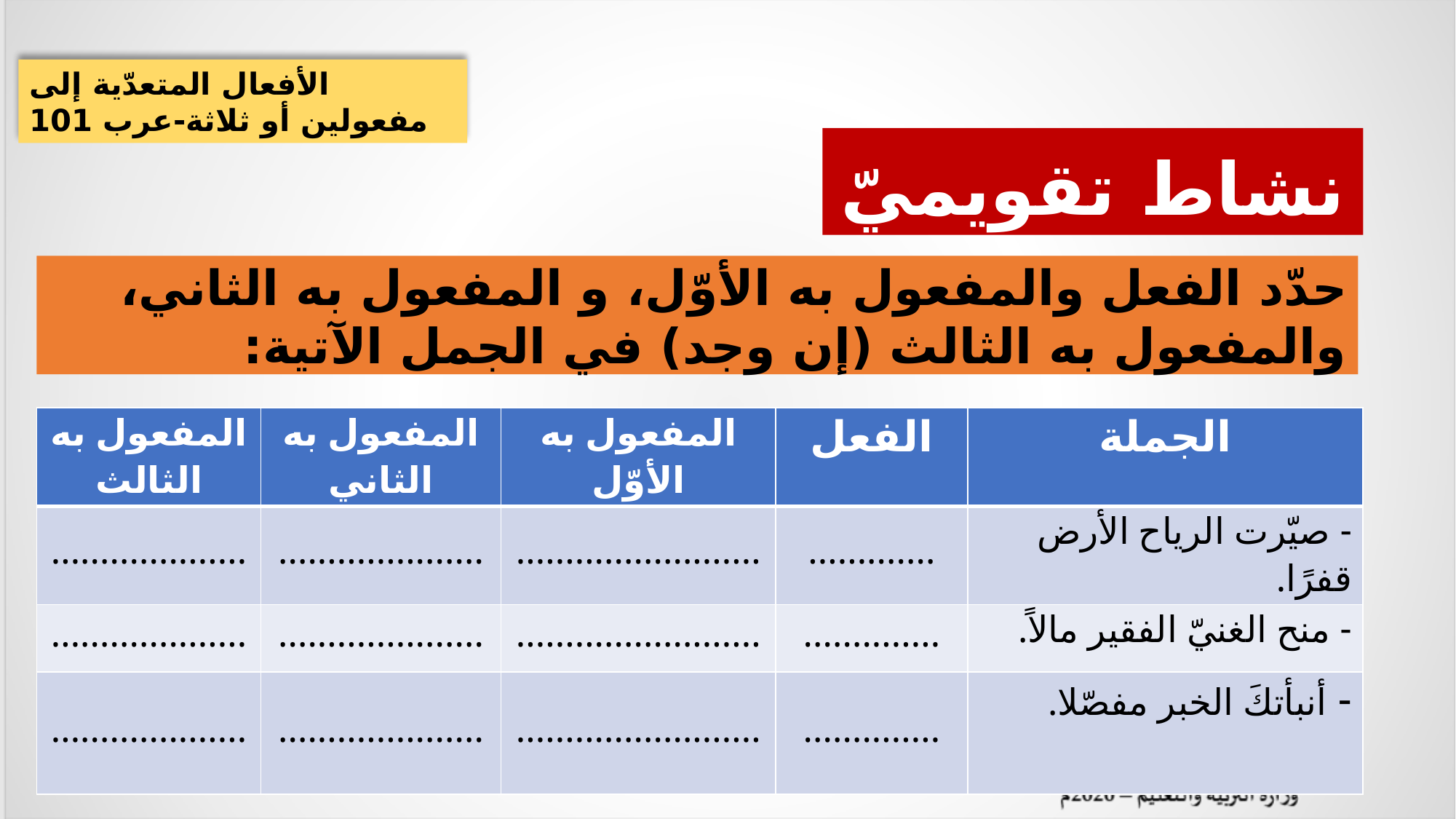

الأفعال المتعدّية إلى مفعولين أو ثلاثة-عرب 101
نشاط تقويميّ
حدّد الفعل والمفعول به الأوّل، و المفعول به الثاني، والمفعول به الثالث (إن وجد) في الجمل الآتية:
| المفعول به الثالث | المفعول به الثاني | المفعول به الأوّل | الفعل | الجملة |
| --- | --- | --- | --- | --- |
| .................... | ..................... | ......................... | ............. | - صيّرت الرياح الأرض قفرًا. |
| .................... | ..................... | ......................... | .............. | - منح الغنيّ الفقير مالاً. |
| .................... | ..................... | ......................... | .............. | - أنبأتكَ الخبر مفصّلا. |